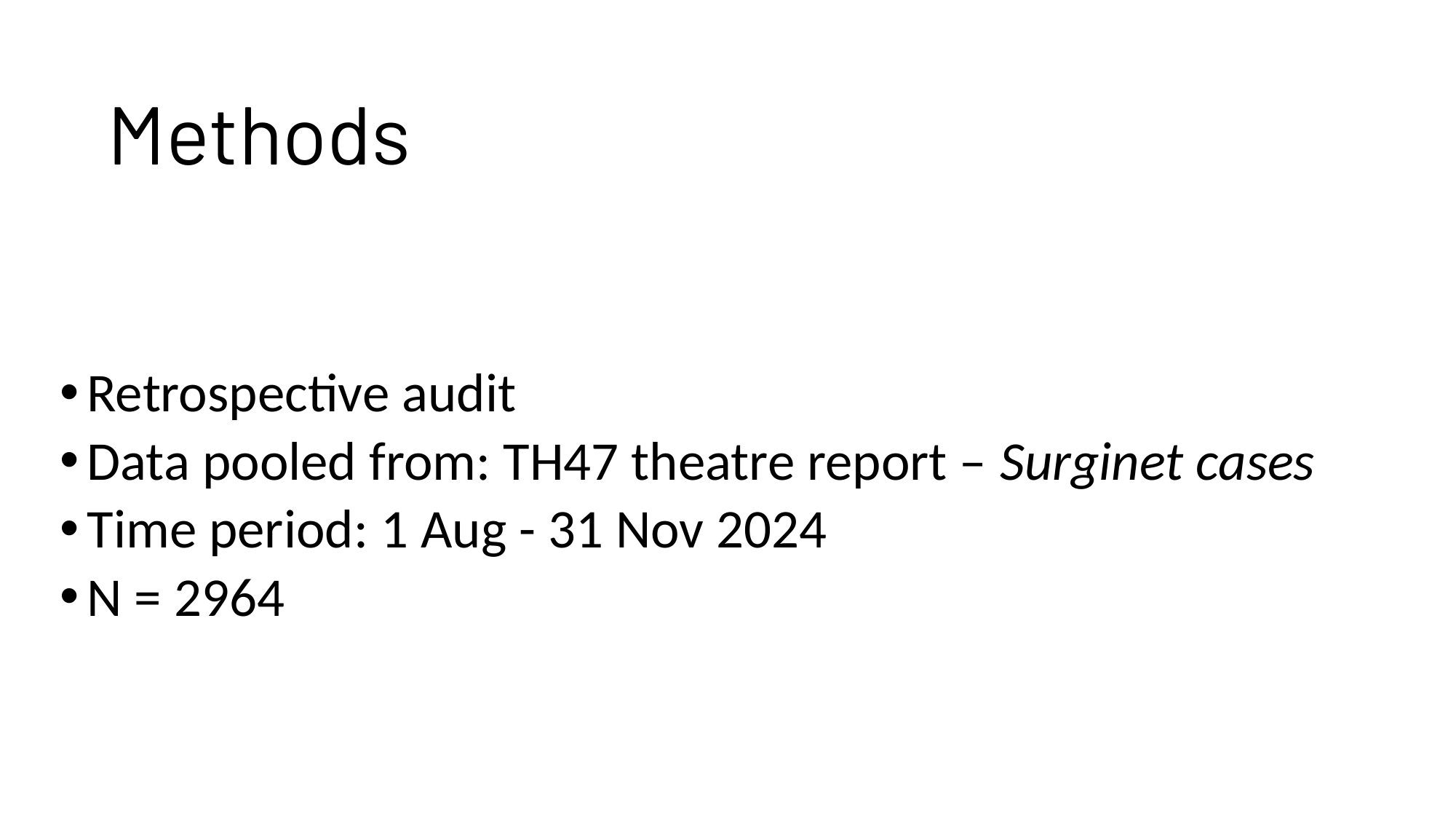

# Methods

Retrospective audit
Data pooled from: TH47 theatre report – Surginet cases
Time period: 1 Aug - 31 Nov 2024
N = 2964